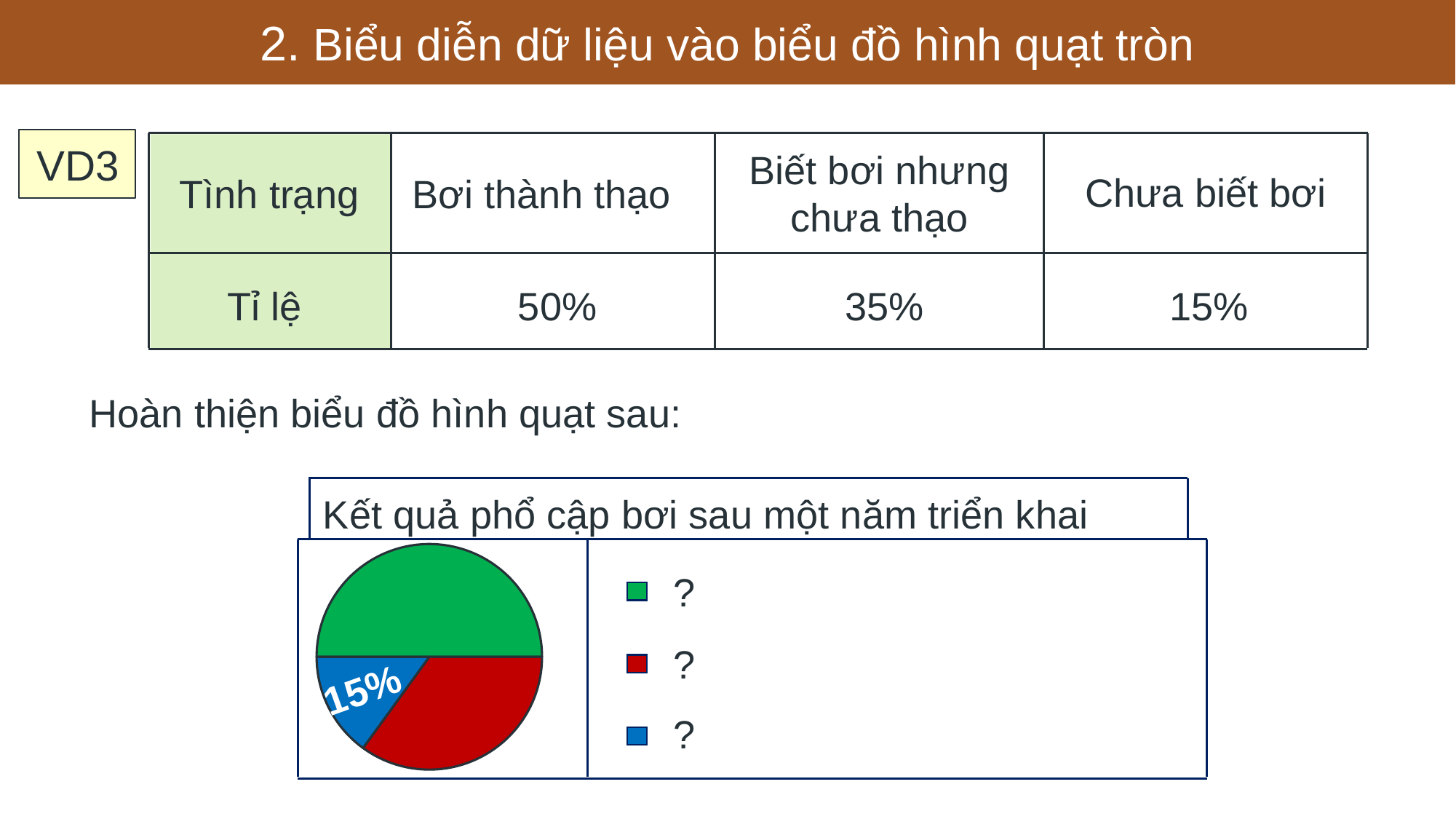

2. Biểu diễn dữ liệu vào biểu đồ hình quạt tròn

VD3

Biết bơi nhưng chưa thạo
Chưa biết bơi
Tình trạng
Bơi thành thạo
50%
35%
15%
Tỉ lệ
Hoàn thiện biểu đồ hình quạt sau:
Kết quả phổ cập bơi sau một năm triển khai

### Chart

| Category | Column1 |
|---|---|
|  | 50.0 |
|  | 35.0 |
|  | 15.0 |
|  | None |
?

?

15%
?